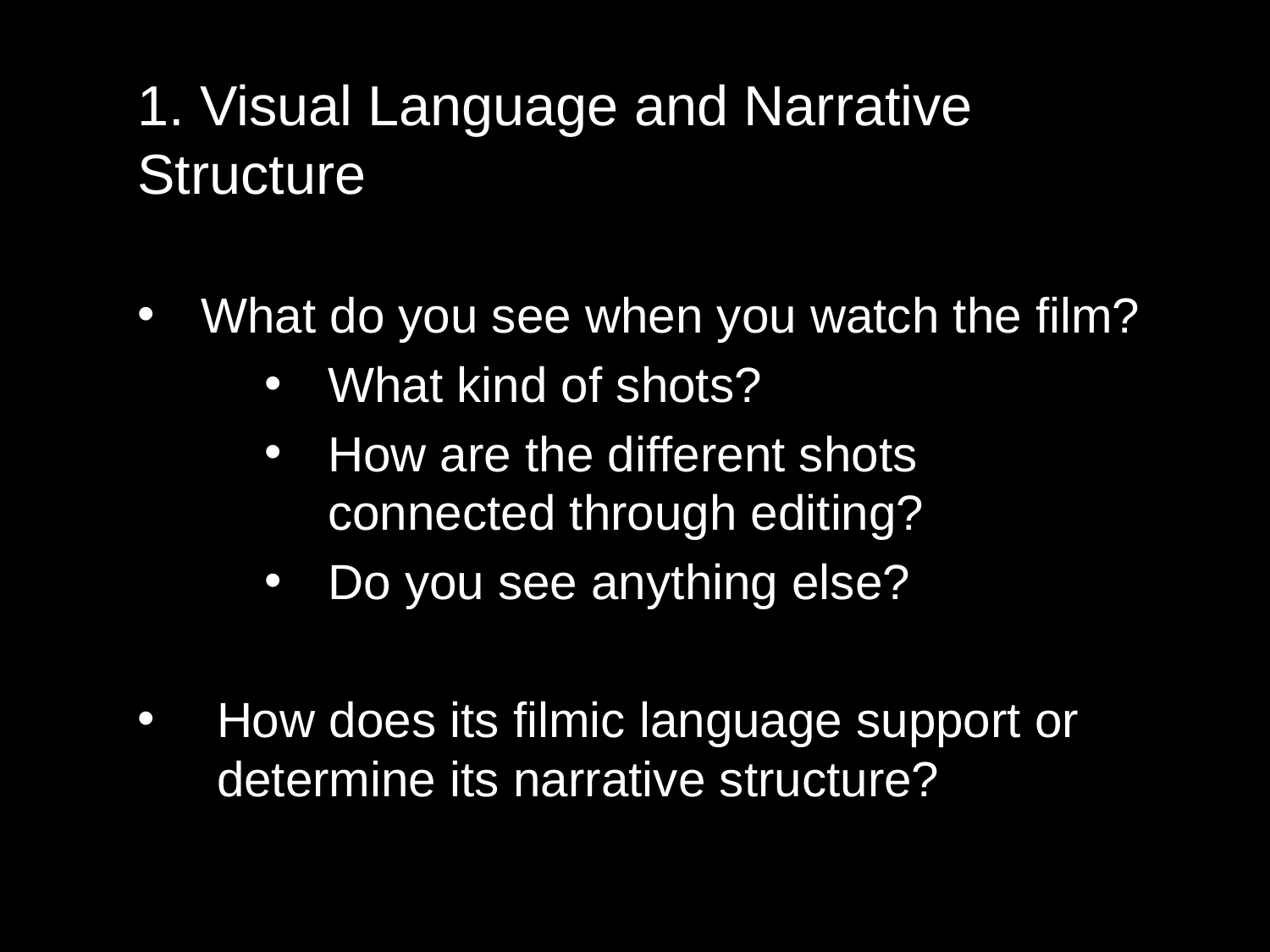

1. Visual Language and Narrative Structure

What do you see when you watch the film?
What kind of shots?
How are the different shots connected through editing?
Do you see anything else?

How does its filmic language support or determine its narrative structure?